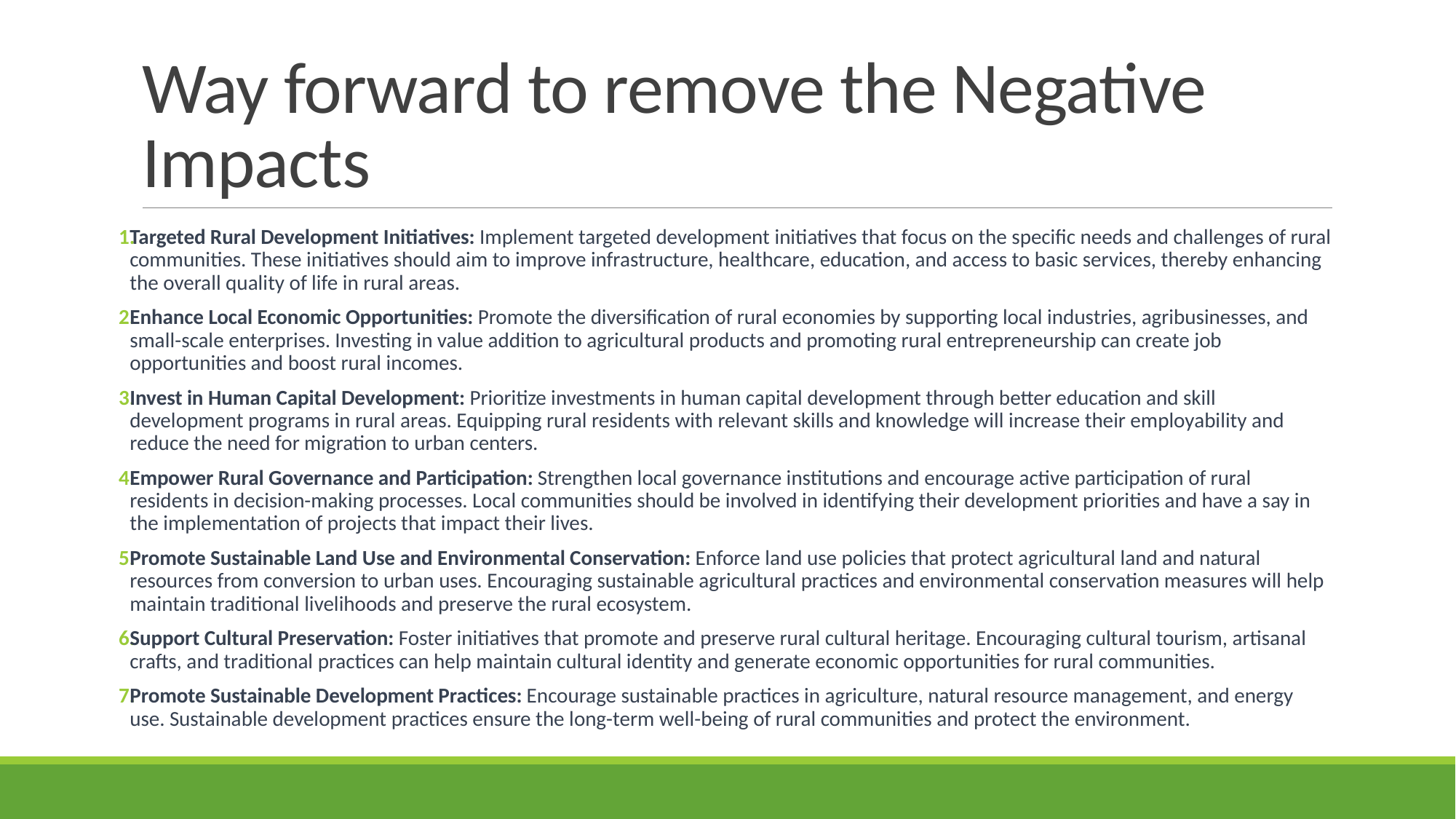

# Way forward to remove the Negative Impacts
Targeted Rural Development Initiatives: Implement targeted development initiatives that focus on the specific needs and challenges of rural communities. These initiatives should aim to improve infrastructure, healthcare, education, and access to basic services, thereby enhancing the overall quality of life in rural areas.
Enhance Local Economic Opportunities: Promote the diversification of rural economies by supporting local industries, agribusinesses, and small-scale enterprises. Investing in value addition to agricultural products and promoting rural entrepreneurship can create job opportunities and boost rural incomes.
Invest in Human Capital Development: Prioritize investments in human capital development through better education and skill development programs in rural areas. Equipping rural residents with relevant skills and knowledge will increase their employability and reduce the need for migration to urban centers.
Empower Rural Governance and Participation: Strengthen local governance institutions and encourage active participation of rural residents in decision-making processes. Local communities should be involved in identifying their development priorities and have a say in the implementation of projects that impact their lives.
Promote Sustainable Land Use and Environmental Conservation: Enforce land use policies that protect agricultural land and natural resources from conversion to urban uses. Encouraging sustainable agricultural practices and environmental conservation measures will help maintain traditional livelihoods and preserve the rural ecosystem.
Support Cultural Preservation: Foster initiatives that promote and preserve rural cultural heritage. Encouraging cultural tourism, artisanal crafts, and traditional practices can help maintain cultural identity and generate economic opportunities for rural communities.
Promote Sustainable Development Practices: Encourage sustainable practices in agriculture, natural resource management, and energy use. Sustainable development practices ensure the long-term well-being of rural communities and protect the environment.